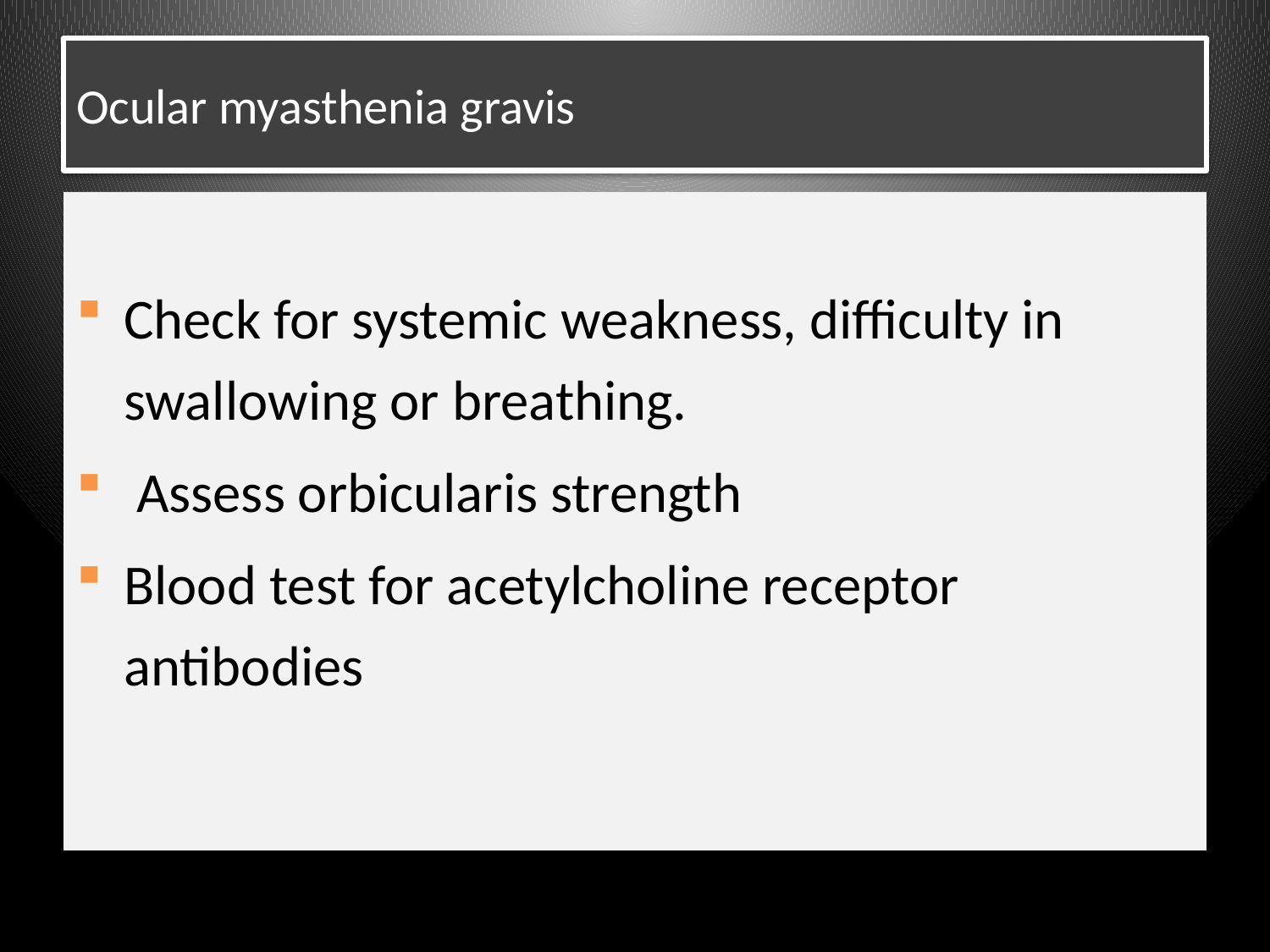

# Ocular myasthenia gravis

Check for systemic weakness, difficulty in swallowing or breathing.
 Assess orbicularis strength
Blood test for acetylcholine receptor antibodies